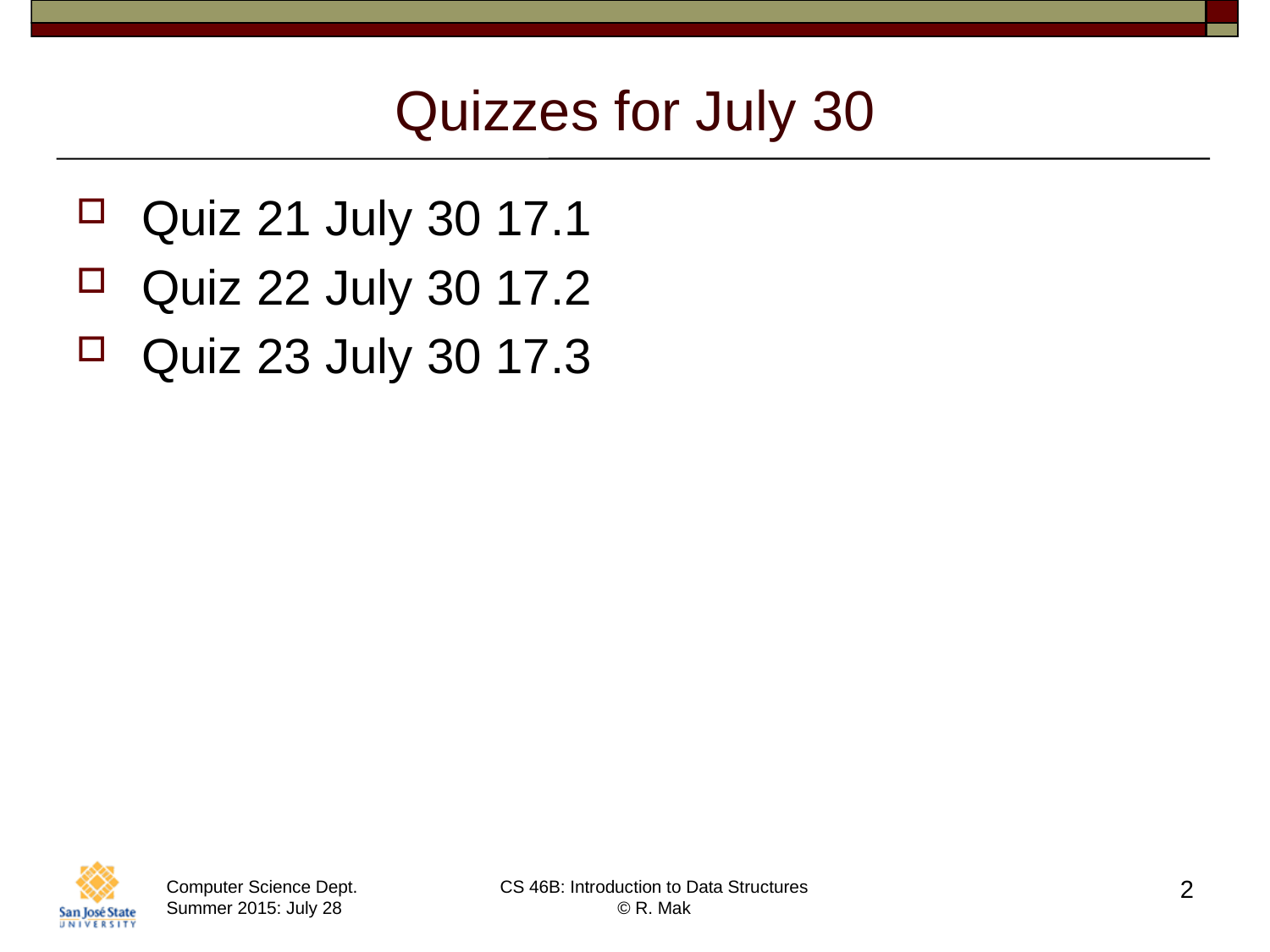

# Quizzes for July 30
Quiz 21 July 30 17.1
Quiz 22 July 30 17.2
Quiz 23 July 30 17.3
2